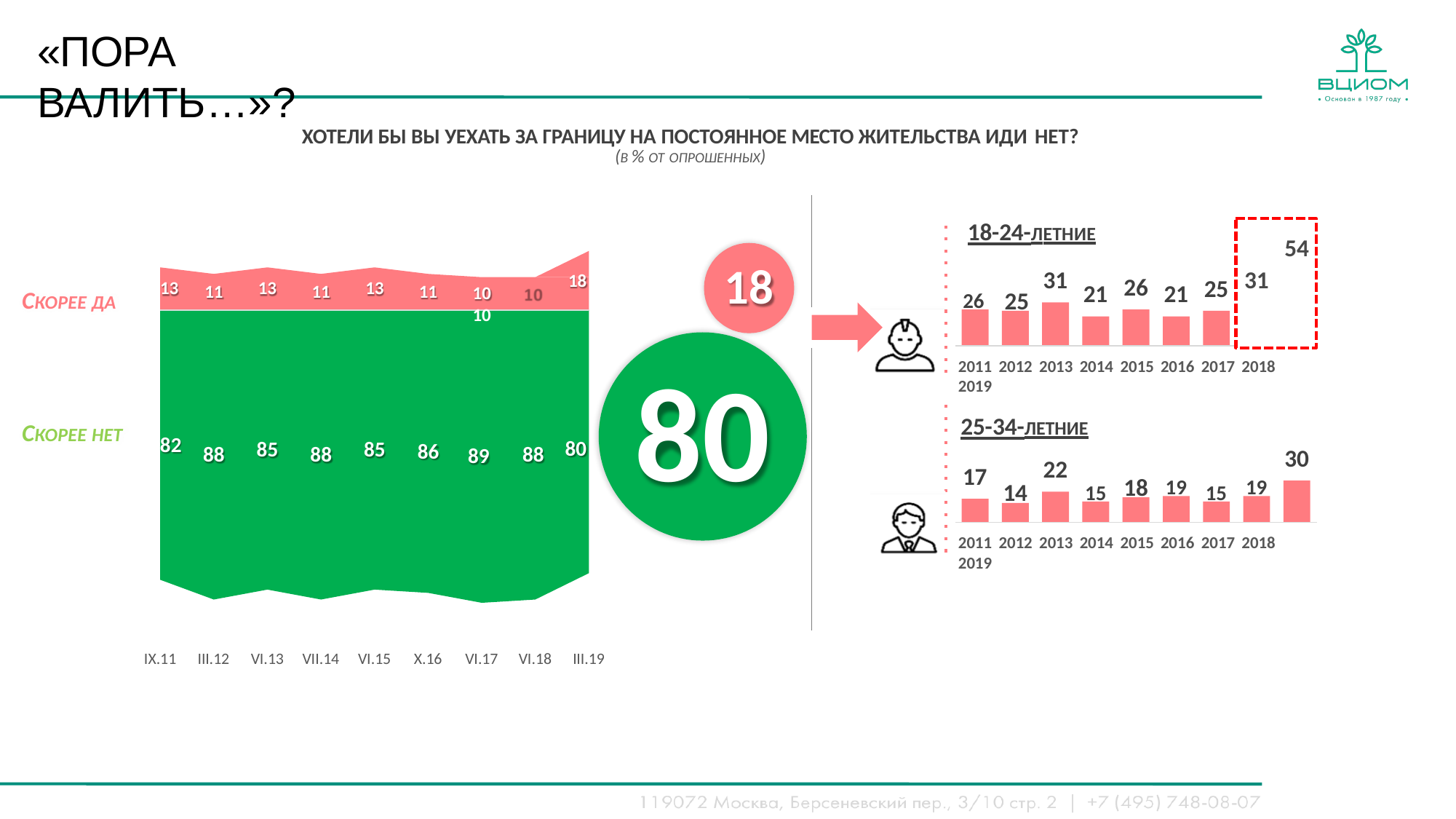

«ПОРА ВАЛИТЬ…»?
ХОТЕЛИ БЫ ВЫ УЕХАТЬ ЗА ГРАНИЦУ НА ПОСТОЯННОЕ МЕСТО ЖИТЕЛЬСТВА ИДИ НЕТ?
(В % ОТ ОПРОШЕННЫХ)

18-24-ЛЕТНИЕ

54
31

18
31

18
26
26	25
25

13
13
13

21
21
11
11
11

10	10

СКОРЕЕ ДА

80

2011 2012 2013 2014 2015 2016 2017 2018 2019

25-34-ЛЕТНИЕ

СКОРЕЕ НЕТ

82

80
85
85

86

88
88
88
89
30
22
18	19	19
17
14	15	15

2011 2012 2013 2014 2015 2016 2017 2018 2019
IX.11
III.12
VI.13
VII.14
VI.15
X.16
VI.17
VI.18
III.19